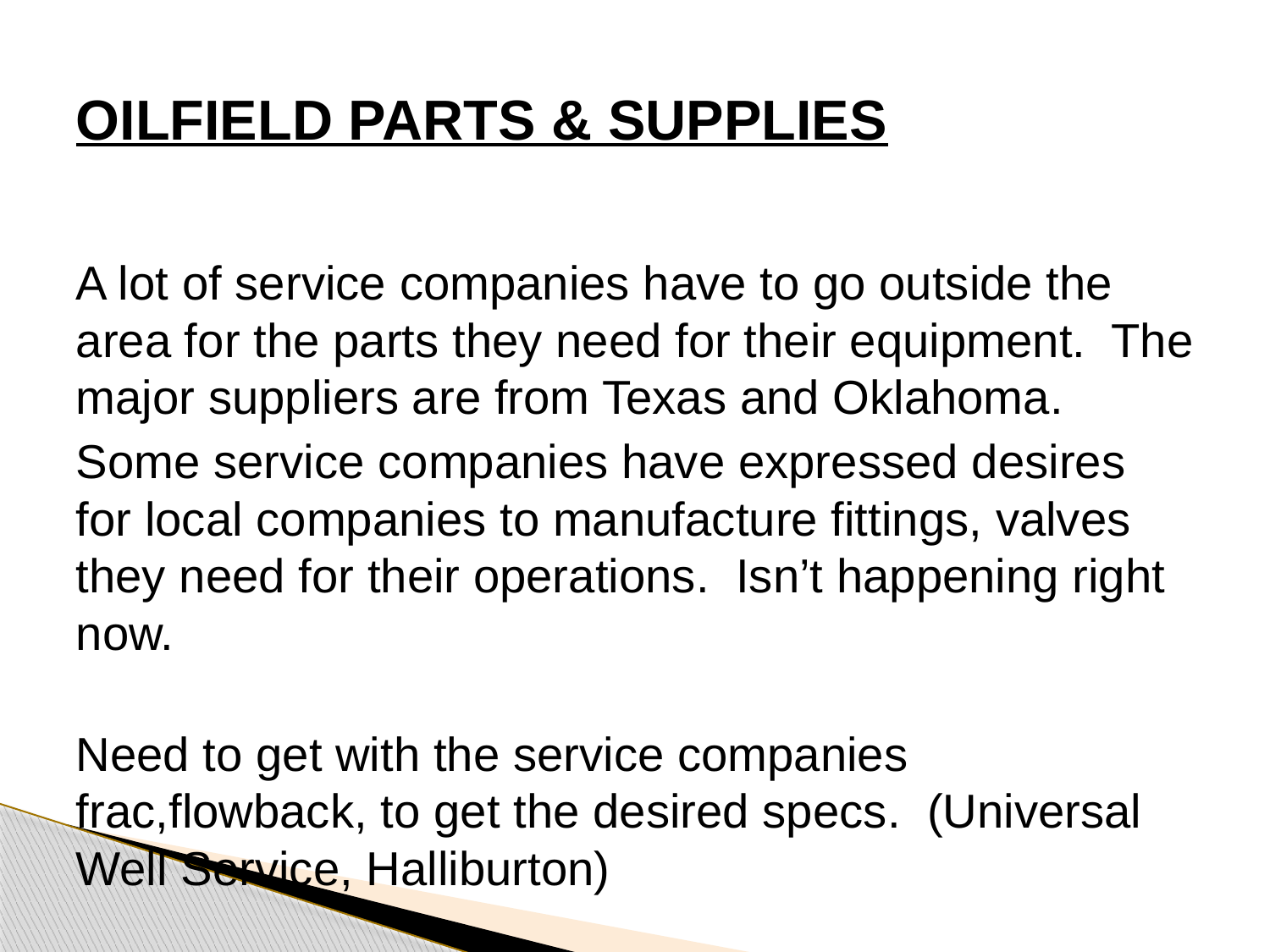

# OILFIELD PARTS & SUPPLIES
A lot of service companies have to go outside the area for the parts they need for their equipment.  The major suppliers are from Texas and Oklahoma.
Some service companies have expressed desires for local companies to manufacture fittings, valves they need for their operations.  Isn’t happening right now.
Need to get with the service companies frac,flowback, to get the desired specs.  (Universal Well Service, Halliburton)